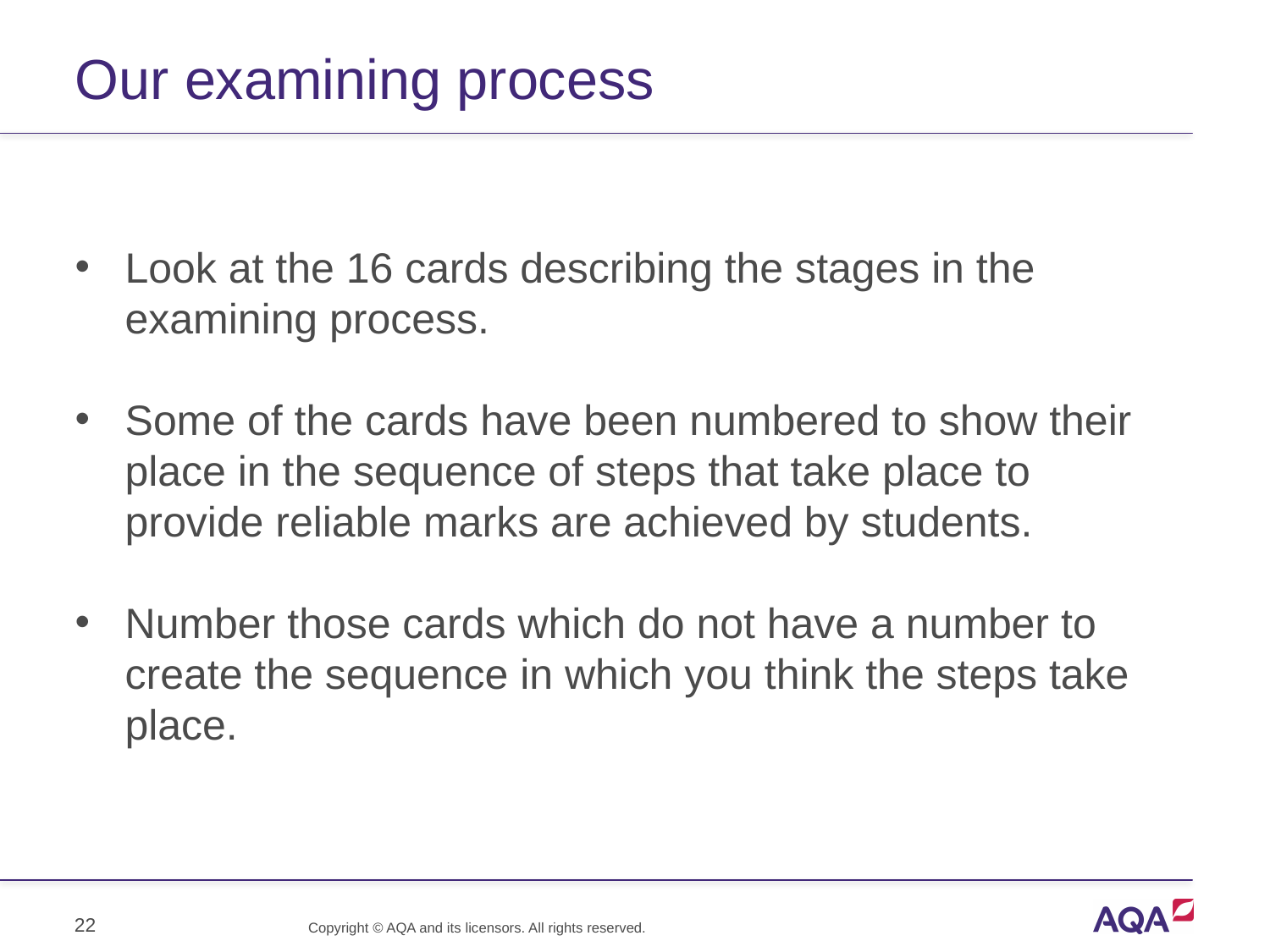

# Our examining process
Look at the 16 cards describing the stages in the examining process.

Some of the cards have been numbered to show their place in the sequence of steps that take place to provide reliable marks are achieved by students.

Number those cards which do not have a number to create the sequence in which you think the steps take place.

22
Copyright © AQA and its licensors. All rights reserved.